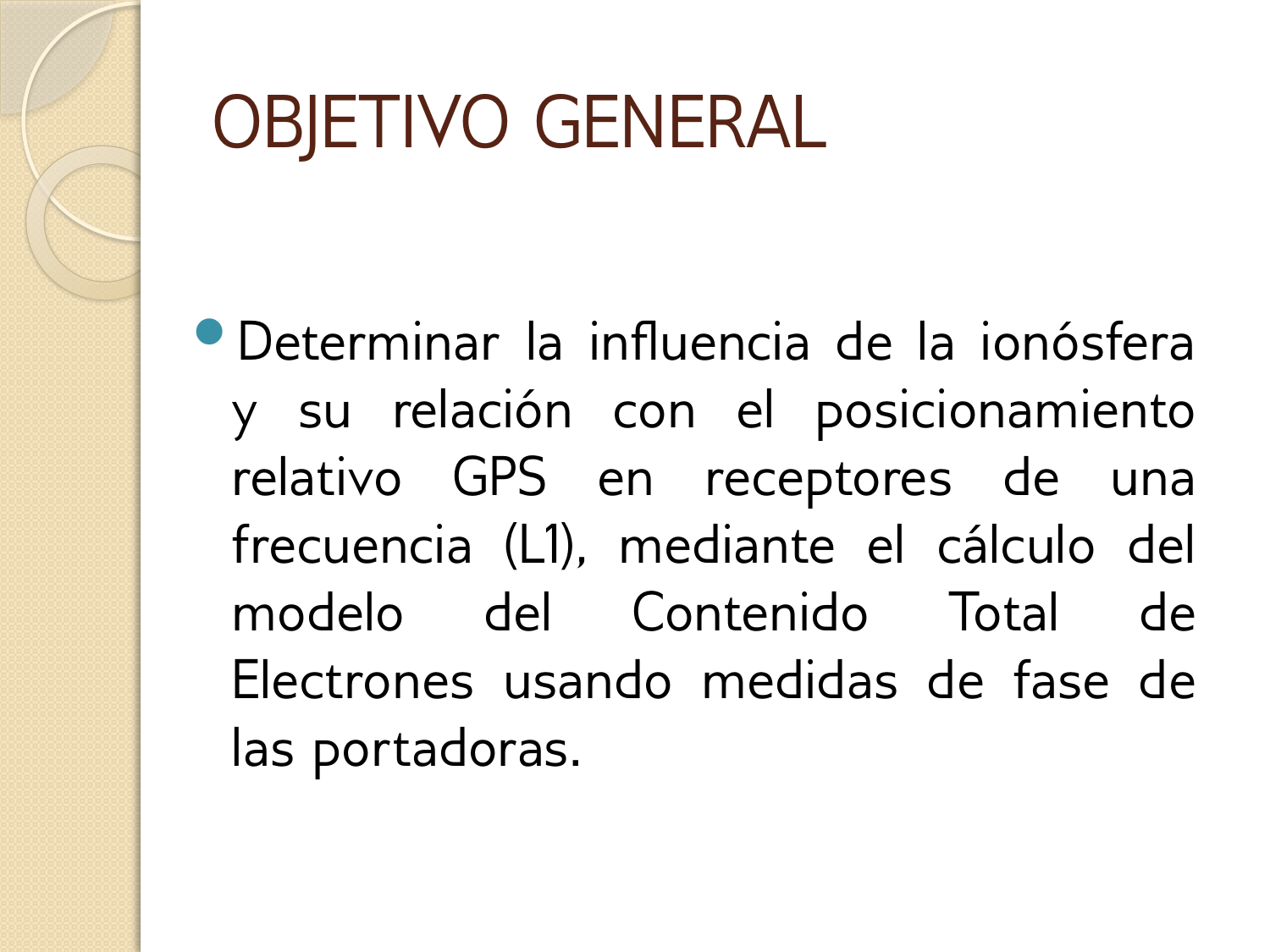

# OBJETIVO GENERAL
Determinar la influencia de la ionósfera y su relación con el posicionamiento relativo GPS en receptores de una frecuencia (L1), mediante el cálculo del modelo del Contenido Total de Electrones usando medidas de fase de las portadoras.